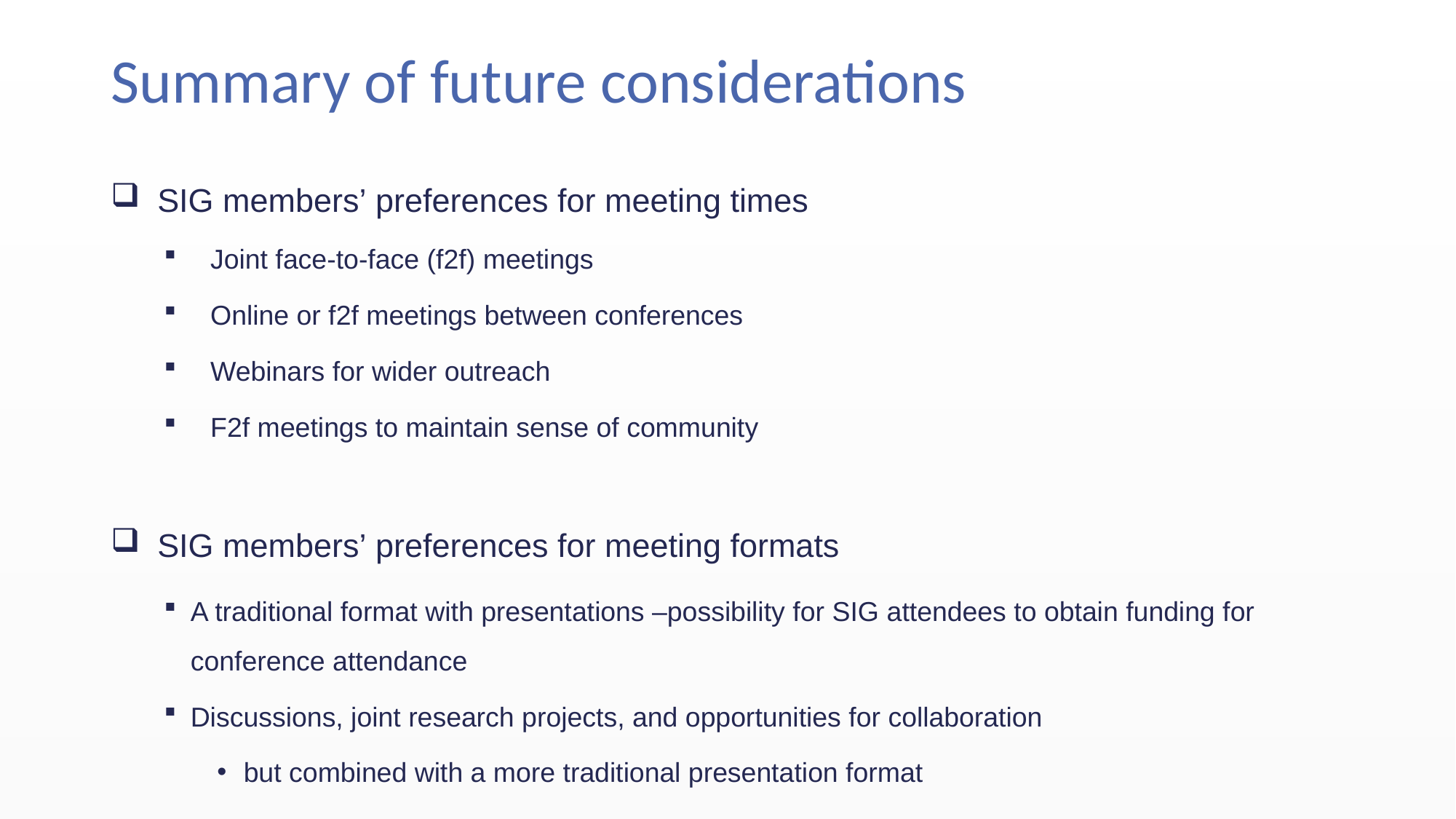

# Summary of future considerations
SIG members’ preferences for meeting times
Joint face-to-face (f2f) meetings
Online or f2f meetings between conferences
Webinars for wider outreach
F2f meetings to maintain sense of community

SIG members’ preferences for meeting formats
A traditional format with presentations –possibility for SIG attendees to obtain funding for conference attendance
Discussions, joint research projects, and opportunities for collaboration
but combined with a more traditional presentation format